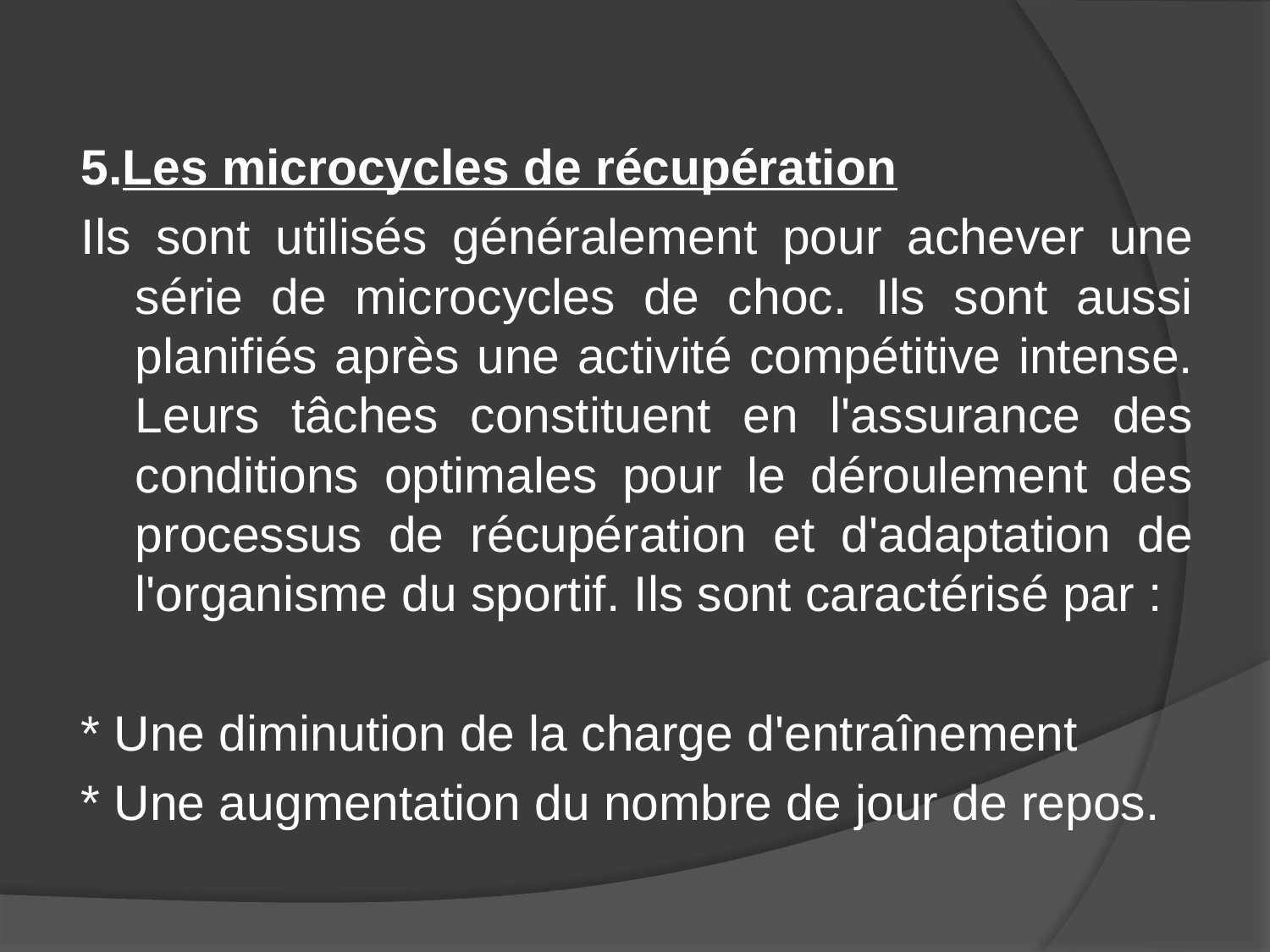

5.Les microcycles de récupération
Ils sont utilisés généralement pour achever une série de microcycles de choc. Ils sont aussi planifiés après une activité compétitive intense. Leurs tâches constituent en l'assurance des conditions optimales pour le déroulement des processus de récupération et d'adaptation de l'organisme du sportif. Ils sont caractérisé par :

* Une diminution de la charge d'entraînement
* Une augmentation du nombre de jour de repos.